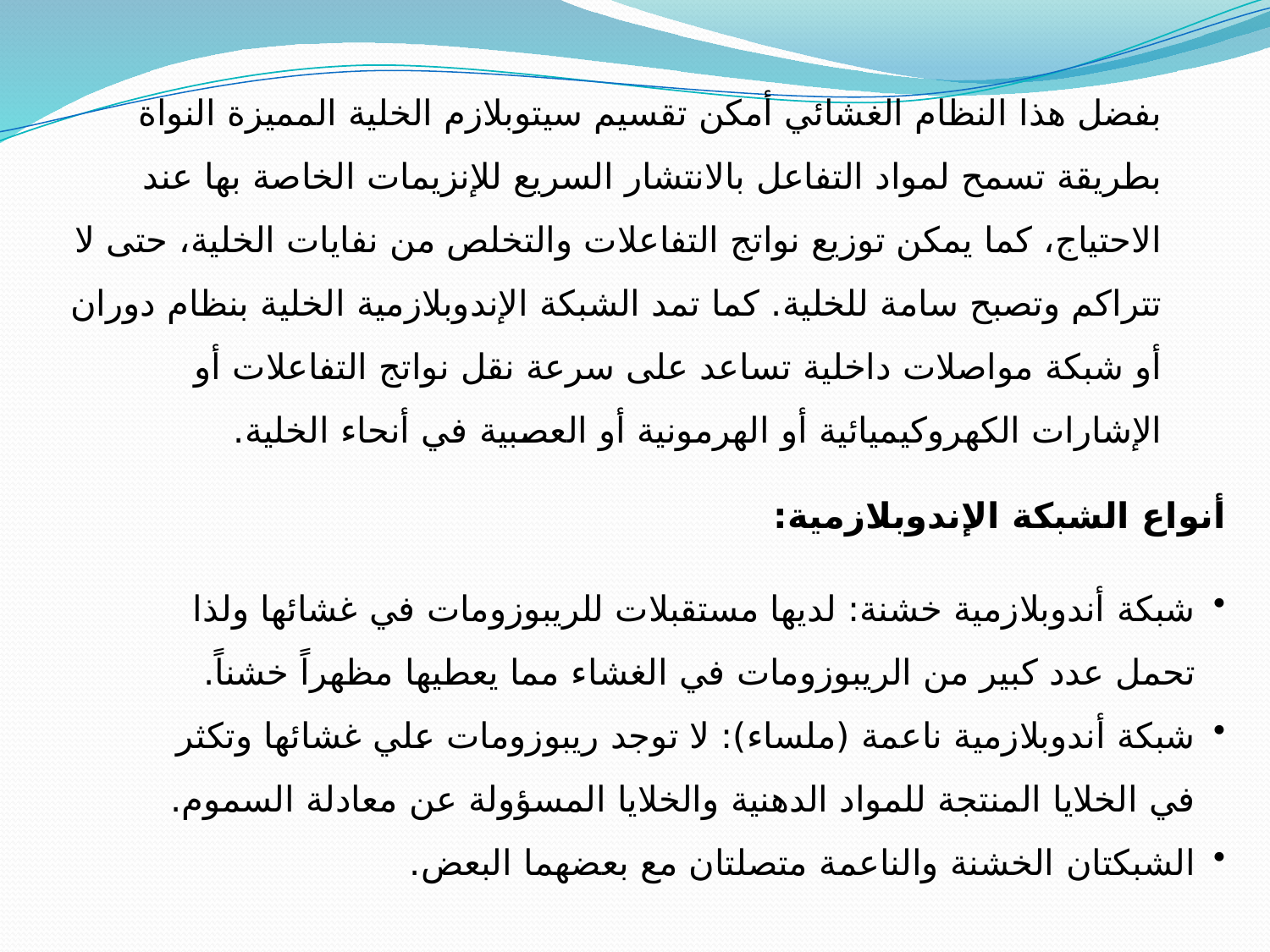

بفضل هذا النظام الغشائي أمكن تقسيم سيتوبلازم الخلية المميزة النواة بطريقة تسمح لمواد التفاعل بالانتشار السريع للإنزيمات الخاصة بها عند الاحتياج، كما يمكن توزيع نواتج التفاعلات والتخلص من نفايات الخلية، حتى لا تتراكم وتصبح سامة للخلية. كما تمد الشبكة الإندوبلازمية الخلية بنظام دوران أو شبكة مواصلات داخلية تساعد على سرعة نقل نواتج التفاعلات أو الإشارات الكهروكيميائية أو الهرمونية أو العصبية في أنحاء الخلية.
أنواع الشبكة الإندوبلازمية:

شبكة أندوبلازمية خشنة: لديها مستقبلات للريبوزومات في غشائها ولذا تحمل عدد كبير من الريبوزومات في الغشاء مما يعطيها مظهراً خشناً.
شبكة أندوبلازمية ناعمة (ملساء): لا توجد ريبوزومات علي غشائها وتكثر في الخلايا المنتجة للمواد الدهنية والخلايا المسؤولة عن معادلة السموم.
الشبكتان الخشنة والناعمة متصلتان مع بعضهما البعض.